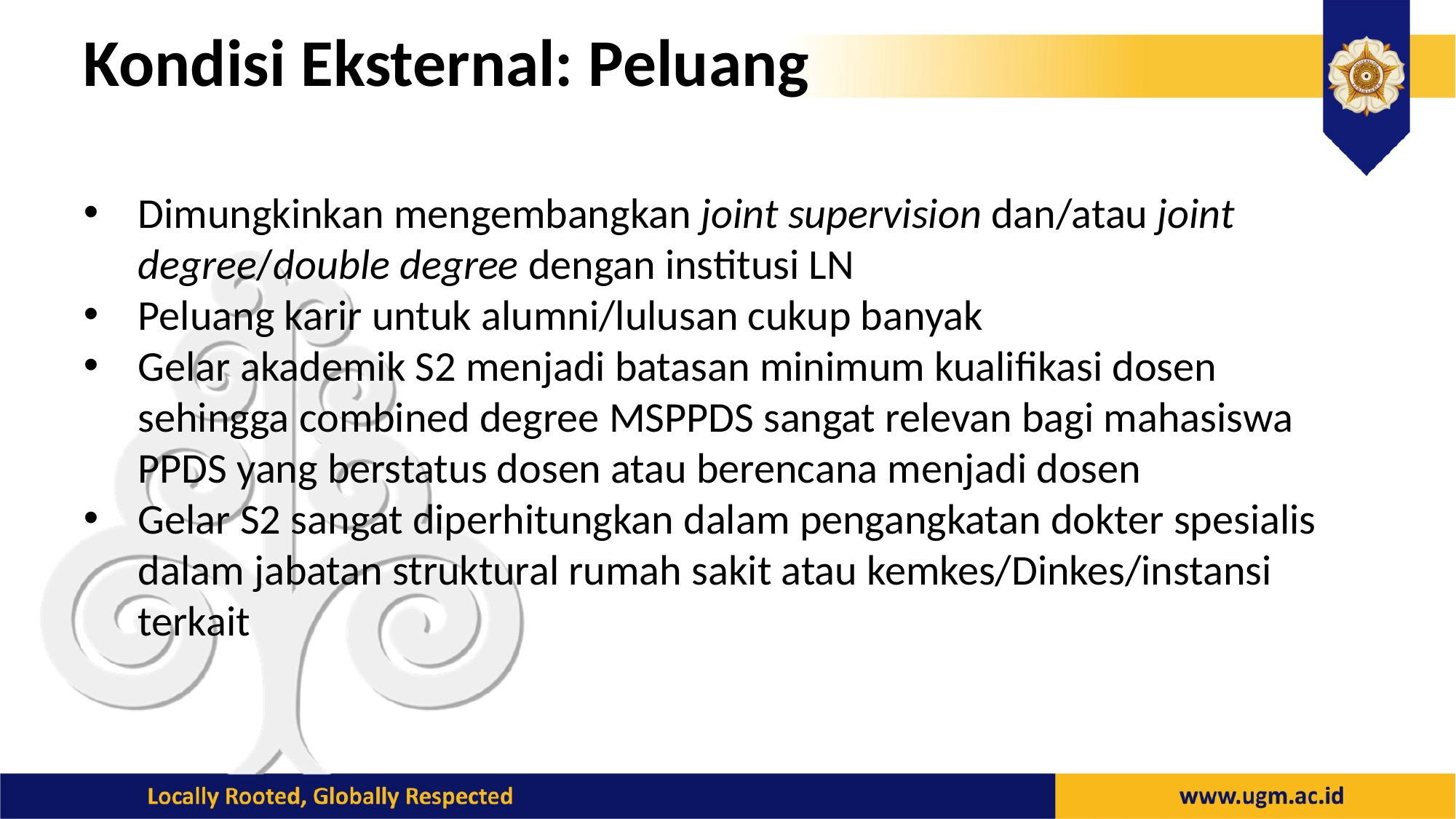

# Kondisi Eksternal: Peluang
Dimungkinkan mengembangkan joint supervision dan/atau joint degree/double degree dengan institusi LN
Peluang karir untuk alumni/lulusan cukup banyak
Gelar akademik S2 menjadi batasan minimum kualifikasi dosen sehingga combined degree MSPPDS sangat relevan bagi mahasiswa PPDS yang berstatus dosen atau berencana menjadi dosen
Gelar S2 sangat diperhitungkan dalam pengangkatan dokter spesialis dalam jabatan struktural rumah sakit atau kemkes/Dinkes/instansi terkait